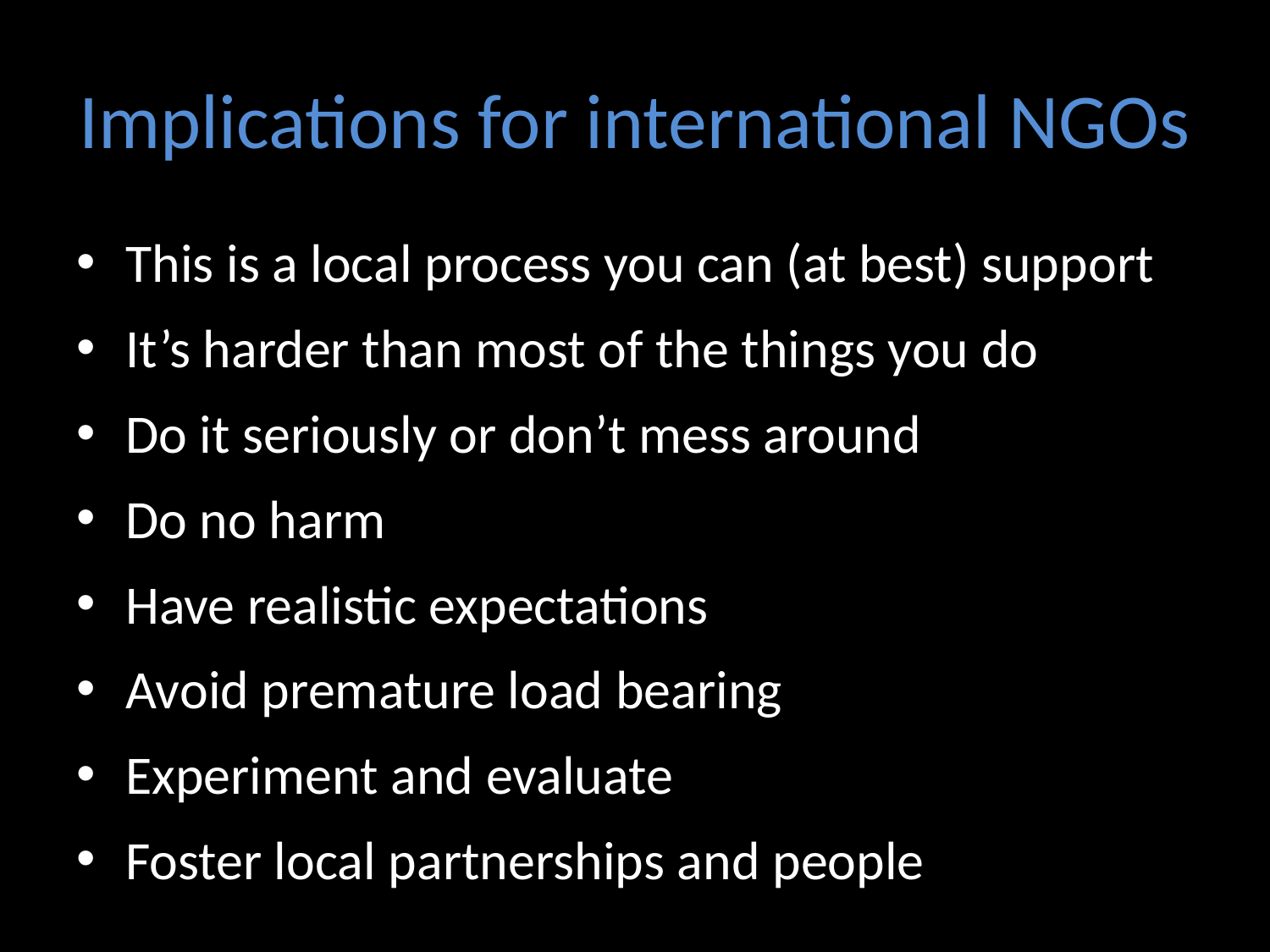

# Implications for international NGOs
This is a local process you can (at best) support
It’s harder than most of the things you do
Do it seriously or don’t mess around
Do no harm
Have realistic expectations
Avoid premature load bearing
Experiment and evaluate
Foster local partnerships and people